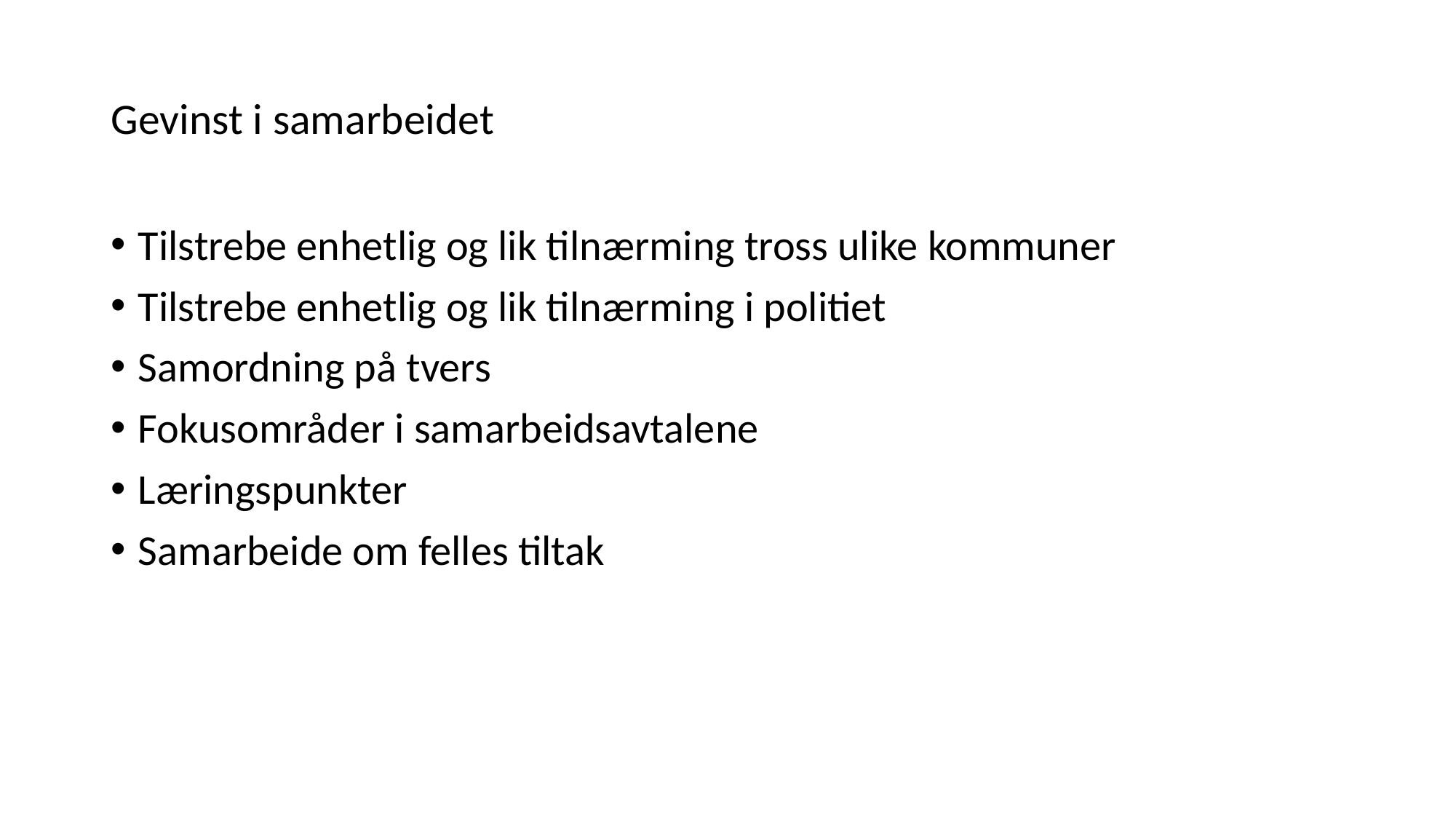

# Gevinst i samarbeidet
Tilstrebe enhetlig og lik tilnærming tross ulike kommuner
Tilstrebe enhetlig og lik tilnærming i politiet
Samordning på tvers
Fokusområder i samarbeidsavtalene
Læringspunkter
Samarbeide om felles tiltak